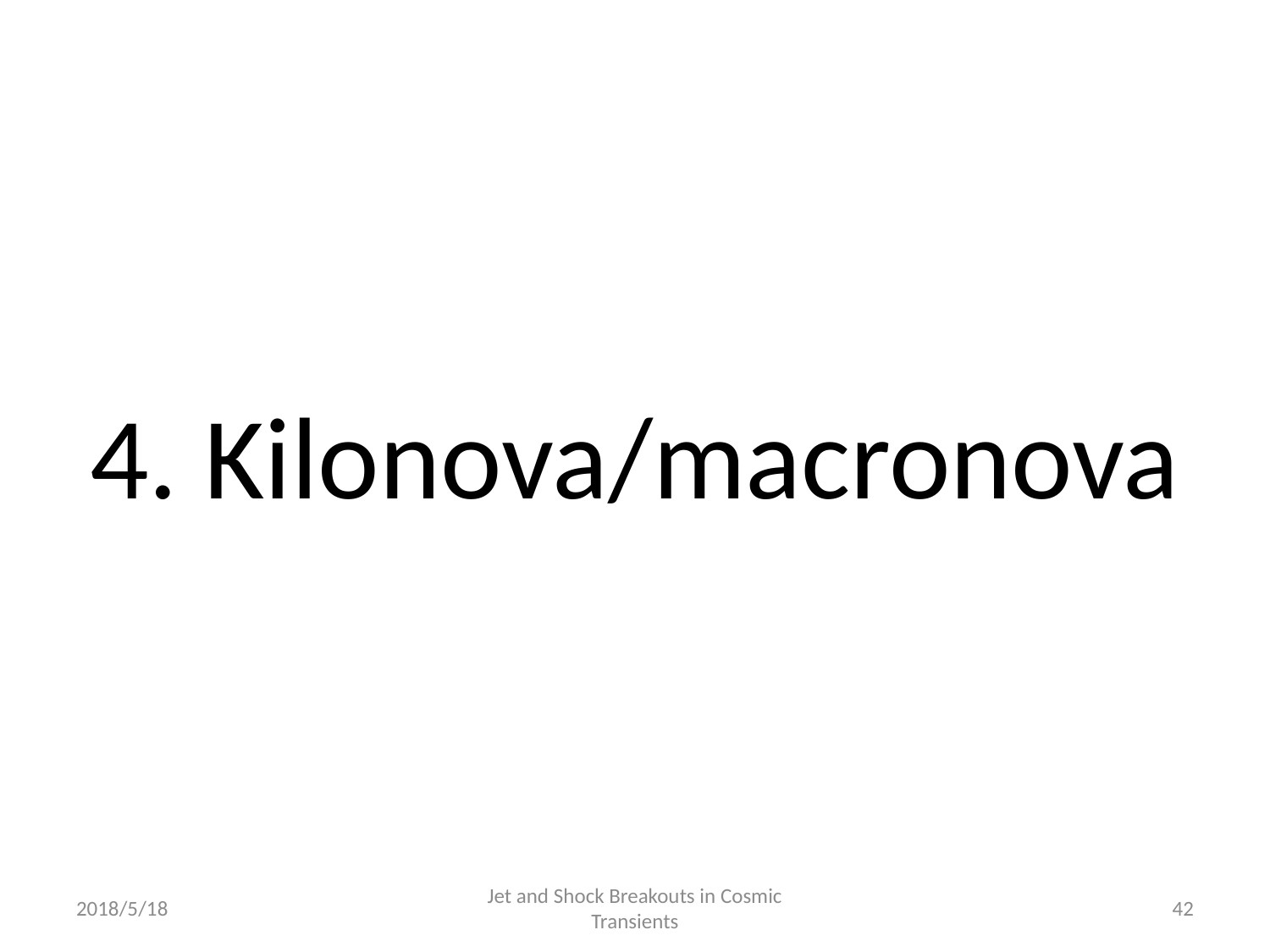

# 4. Kilonova/macronova
2018/5/18
Jet and Shock Breakouts in Cosmic Transients
42